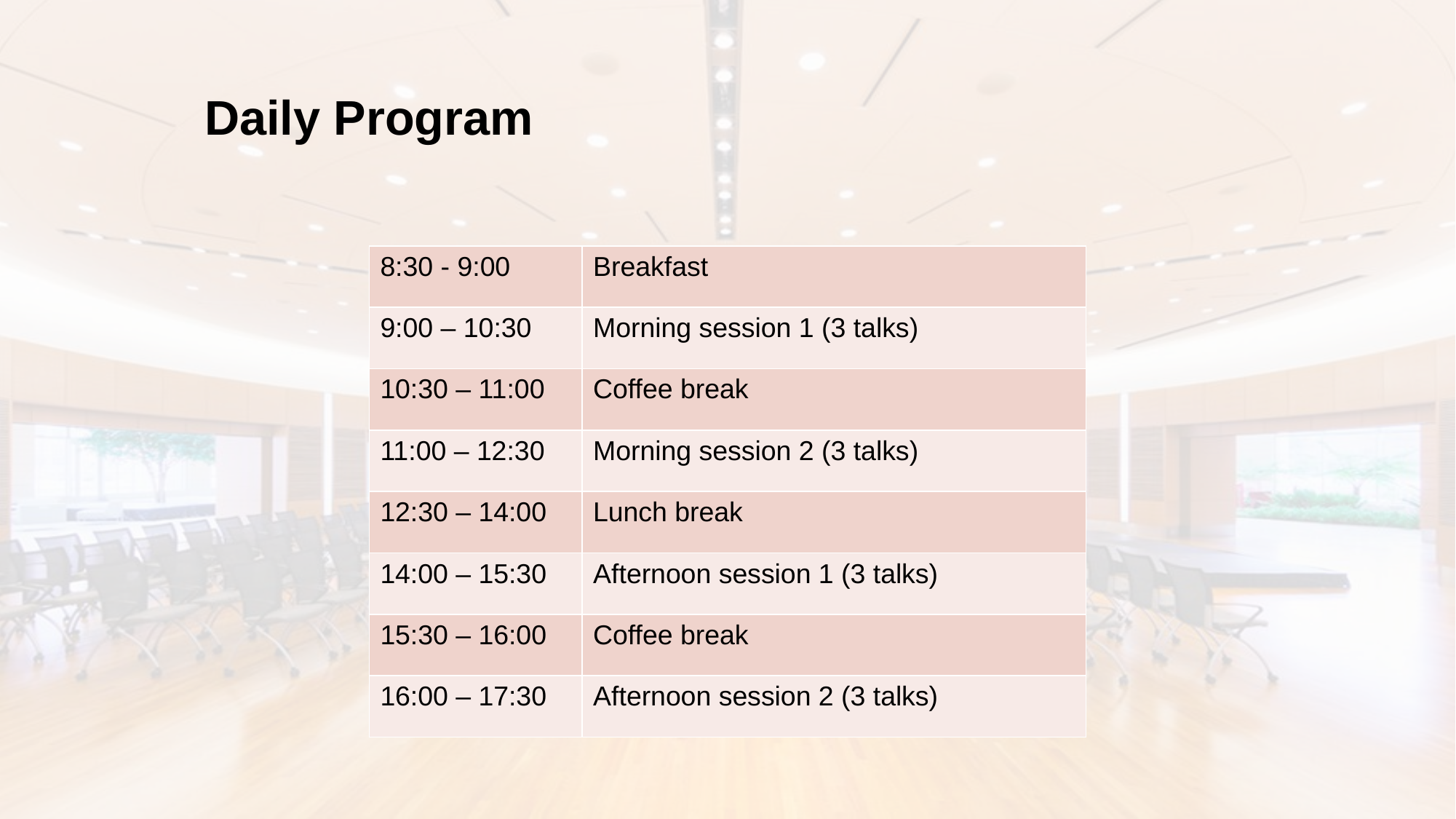

# Daily Program
| 8:30 - 9:00 | Breakfast |
| --- | --- |
| 9:00 – 10:30 | Morning session 1 (3 talks) |
| 10:30 – 11:00 | Coffee break |
| 11:00 – 12:30 | Morning session 2 (3 talks) |
| 12:30 – 14:00 | Lunch break |
| 14:00 – 15:30 | Afternoon session 1 (3 talks) |
| 15:30 – 16:00 | Coffee break |
| 16:00 – 17:30 | Afternoon session 2 (3 talks) |